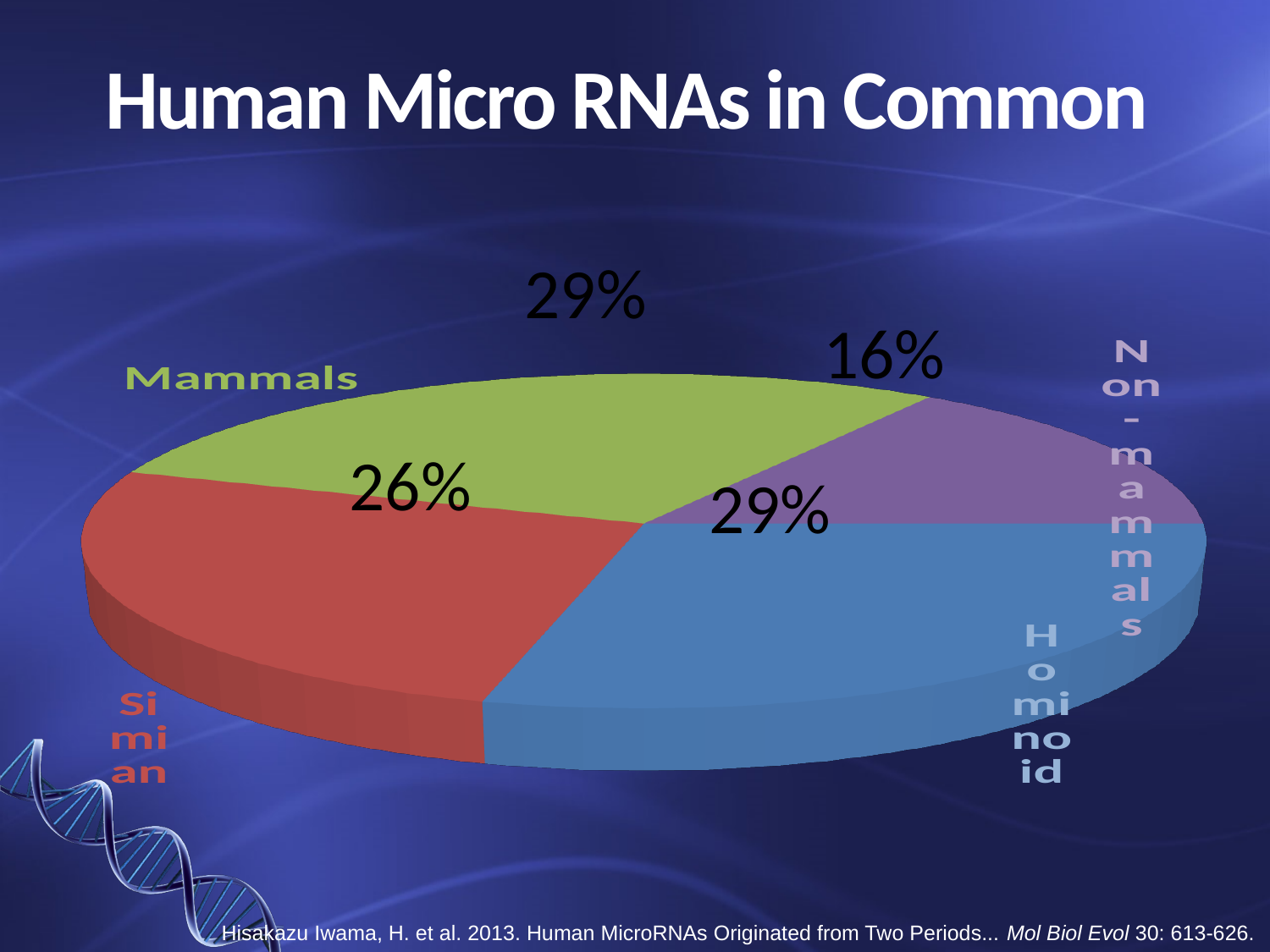

# Human Micro RNAs in Common

[unsupported chart]

29%
16%
26%
29%
Hisakazu Iwama, H. et al. 2013. Human MicroRNAs Originated from Two Periods... Mol Biol Evol 30: 613-626.